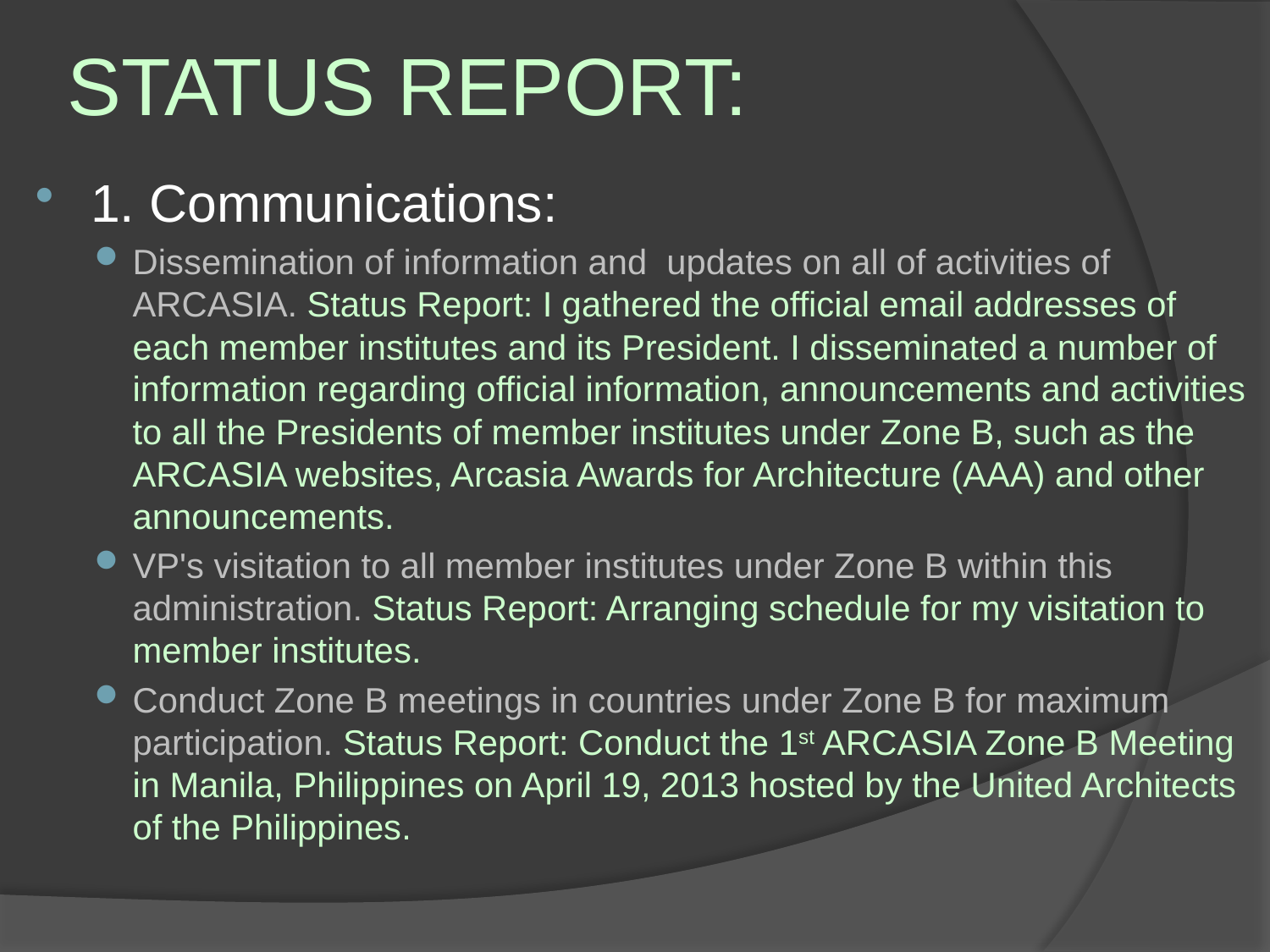

STATUS REPORT:

1. Communications:
Dissemination of information and  updates on all of activities of ARCASIA. Status Report: I gathered the official email addresses of each member institutes and its President. I disseminated a number of information regarding official information, announcements and activities to all the Presidents of member institutes under Zone B, such as the ARCASIA websites, Arcasia Awards for Architecture (AAA) and other announcements.
VP's visitation to all member institutes under Zone B within this administration. Status Report: Arranging schedule for my visitation to member institutes.
Conduct Zone B meetings in countries under Zone B for maximum participation. Status Report: Conduct the 1st ARCASIA Zone B Meeting in Manila, Philippines on April 19, 2013 hosted by the United Architects of the Philippines.